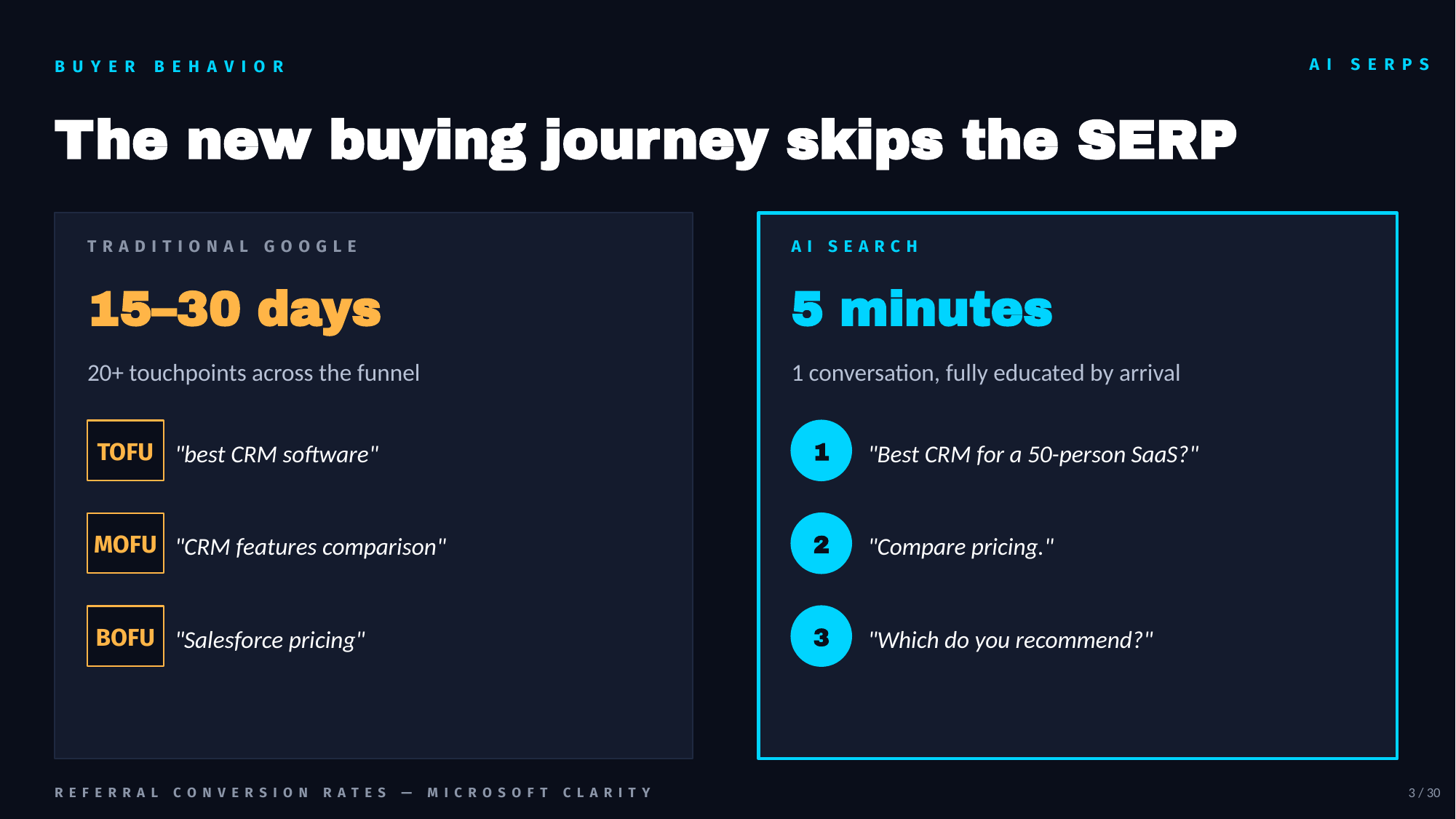

AI SERPS
BUYER BEHAVIOR
The new buying journey skips the SERP

TRADITIONAL GOOGLE
AI SEARCH
15–30 days
5 minutes
20+ touchpoints across the funnel
1 conversation, fully educated by arrival

TOFU

1
"best CRM software"
"Best CRM for a 50-person SaaS?"

MOFU

2
"CRM features comparison"
"Compare pricing."

BOFU

3
"Salesforce pricing"
"Which do you recommend?"
REFERRAL CONVERSION RATES — MICROSOFT CLARITY
3 / 30